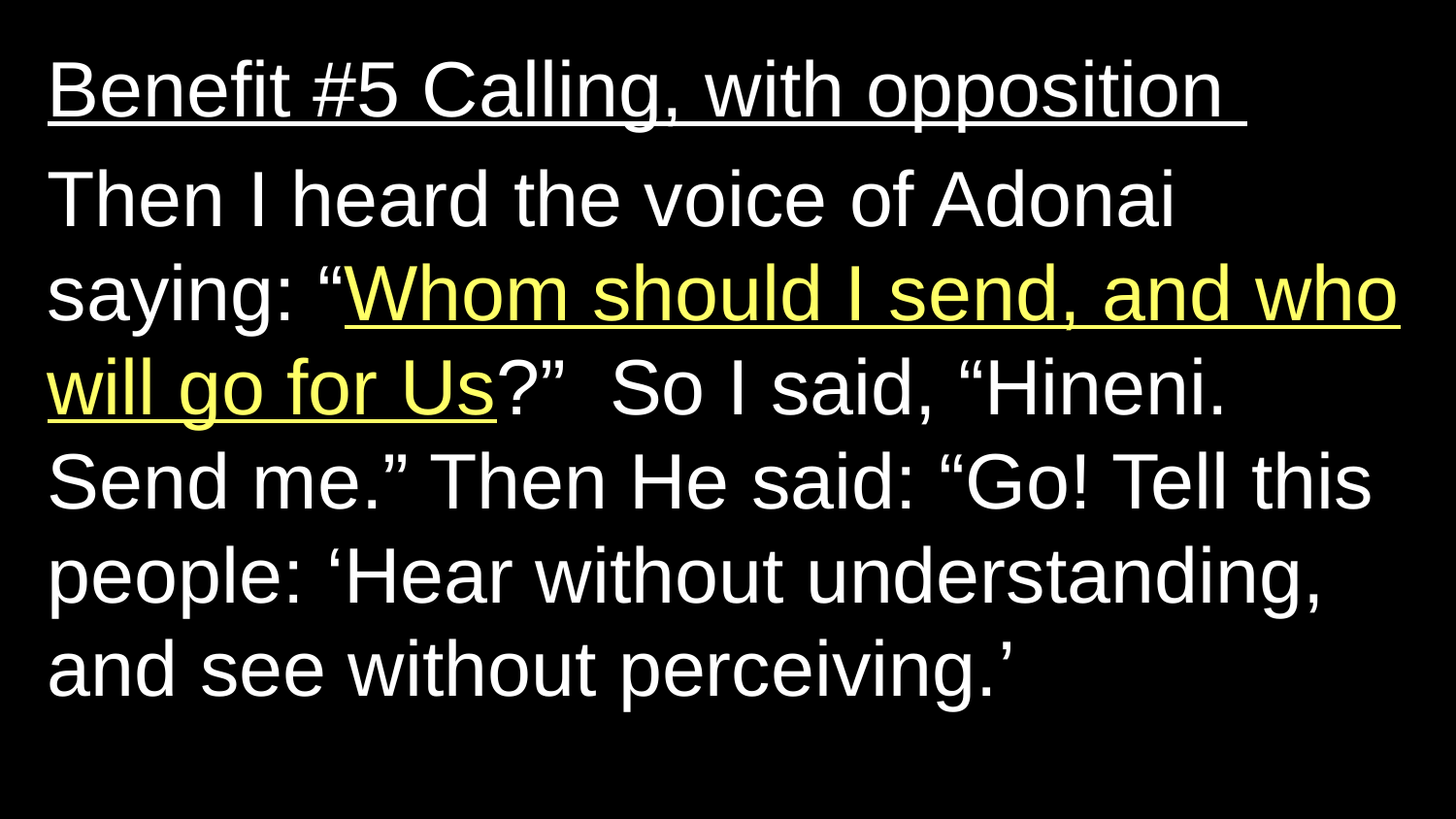

Benefit #5 Calling, with opposition
Then I heard the voice of Adonai saying: “Whom should I send, and who will go for Us?”  So I said, “Hineni. Send me.” Then He said: “Go! Tell this people: ‘Hear without understanding, and see without perceiving.’